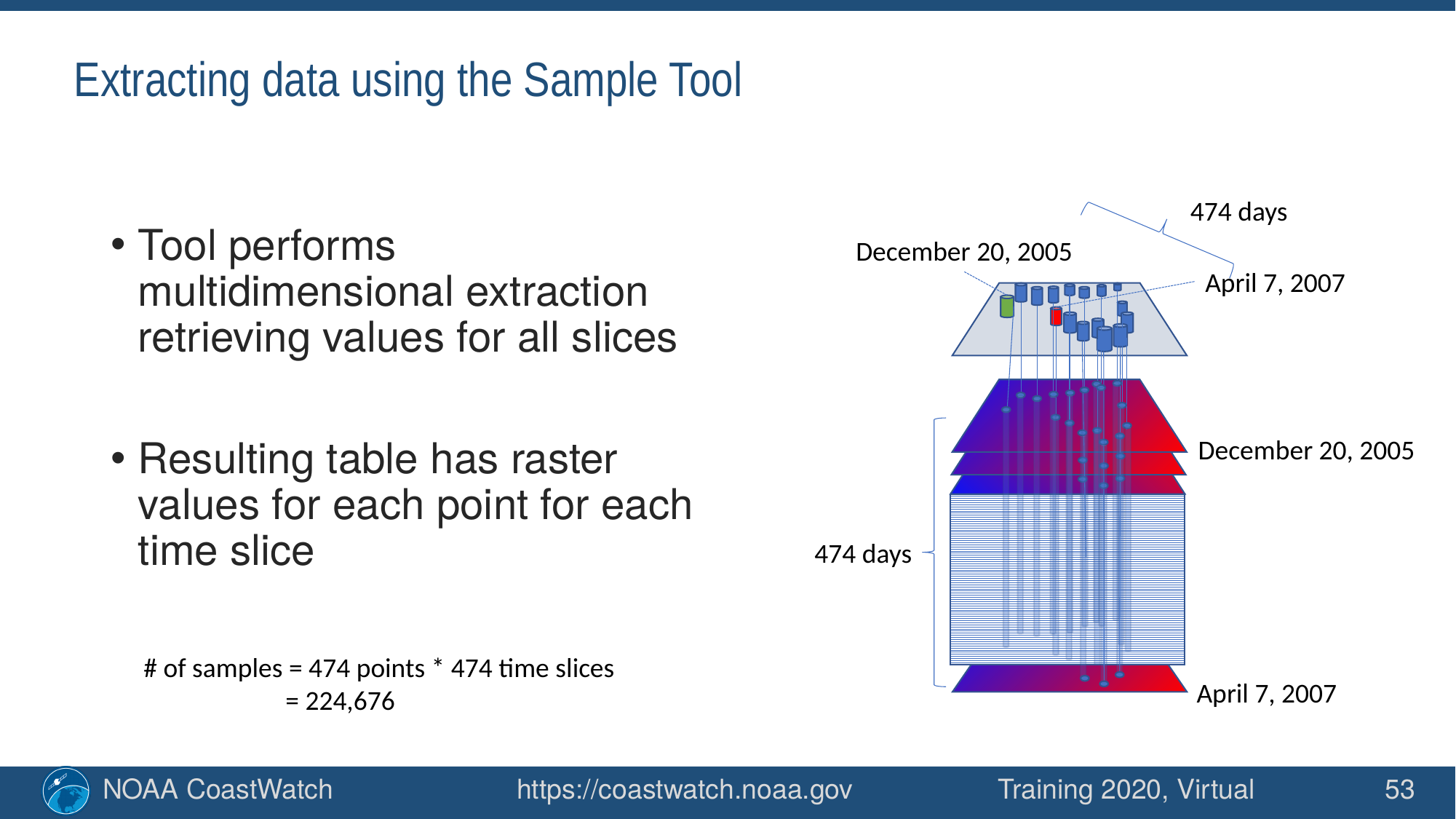

# Extracting data using the Sample Tool

474 days
Tool performs multidimensional extraction retrieving values for all slices

Resulting table has raster values for each point for each time slice

December 20, 2005
April 7, 2007

December 20, 2005

474 days

# of samples = 474 points * 474 time slices = 224,676
April 7, 2007